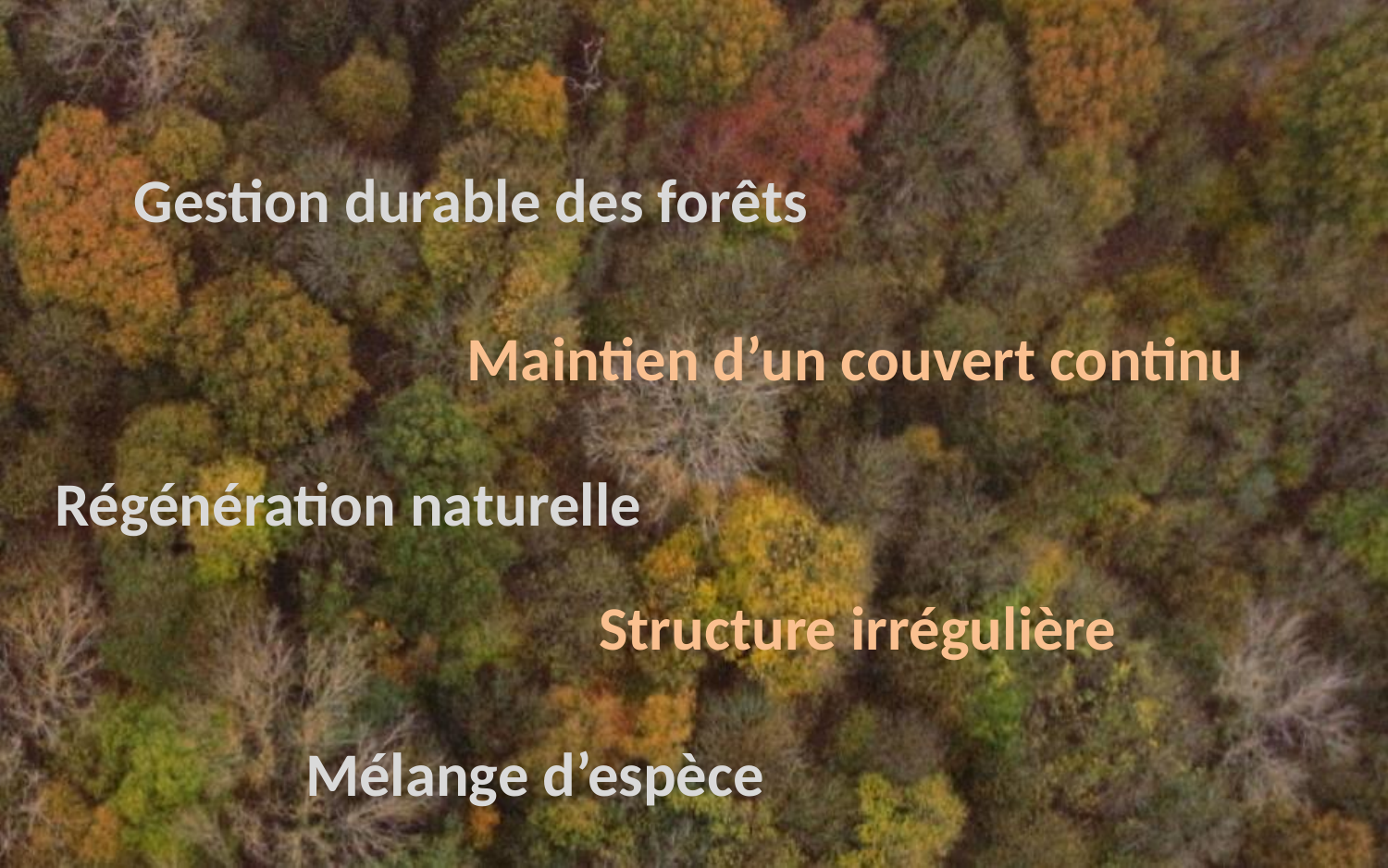

Gestion durable des forêts
Maintien d’un couvert continu
Régénération naturelle
Structure irrégulière
Mélange d’espèce